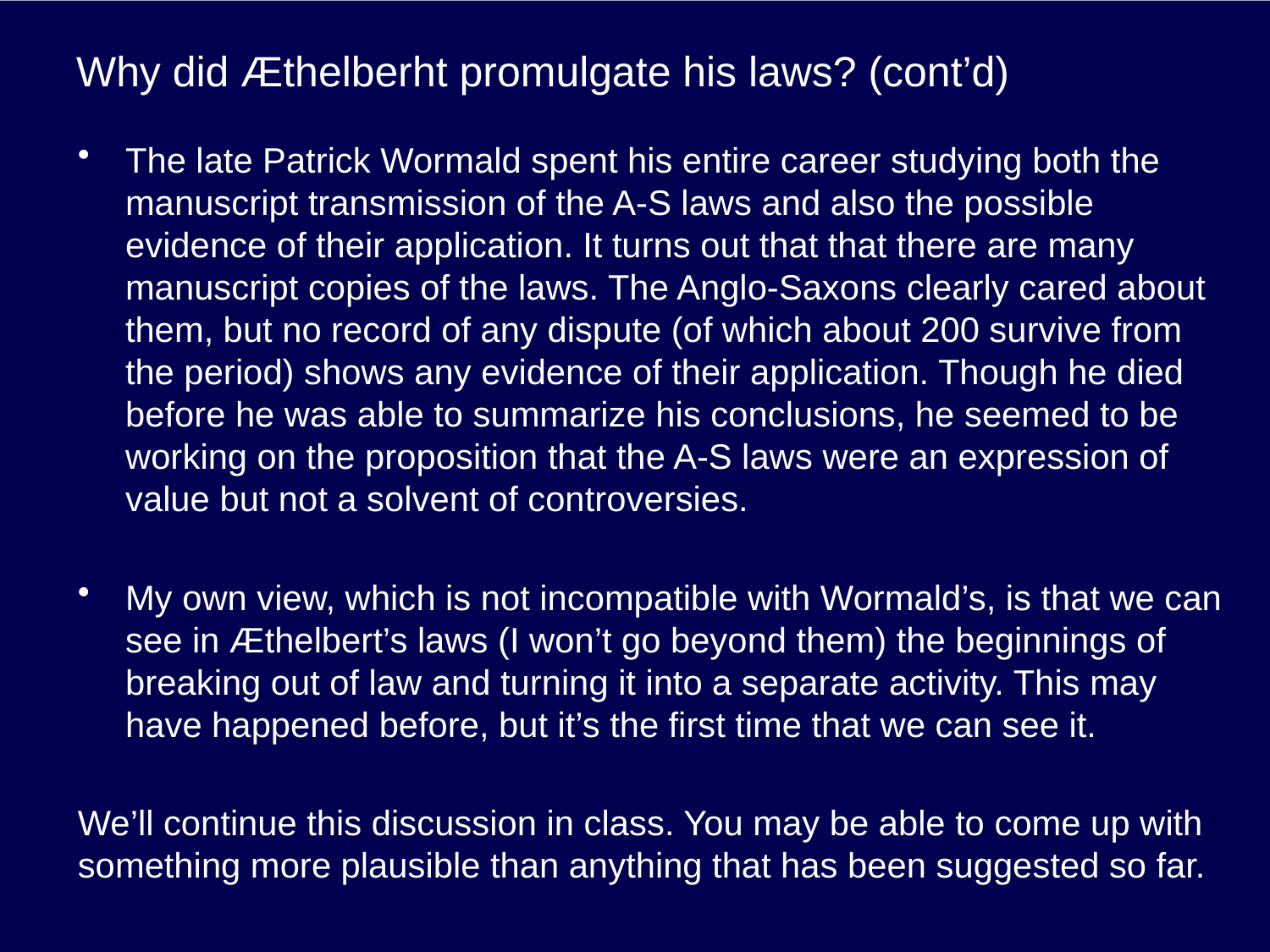

# Why did Æthelberht promulgate his laws? (cont’d)
The late Patrick Wormald spent his entire career studying both the manuscript transmission of the A-S laws and also the possible evidence of their application. It turns out that that there are many manuscript copies of the laws. The Anglo-Saxons clearly cared about them, but no record of any dispute (of which about 200 survive from the period) shows any evidence of their application. Though he died before he was able to summarize his conclusions, he seemed to be working on the proposition that the A-S laws were an expression of value but not a solvent of controversies.

My own view, which is not incompatible with Wormald’s, is that we can see in Æthelbert’s laws (I won’t go beyond them) the beginnings of breaking out of law and turning it into a separate activity. This may have happened before, but it’s the first time that we can see it.

We’ll continue this discussion in class. You may be able to come up with something more plausible than anything that has been suggested so far.